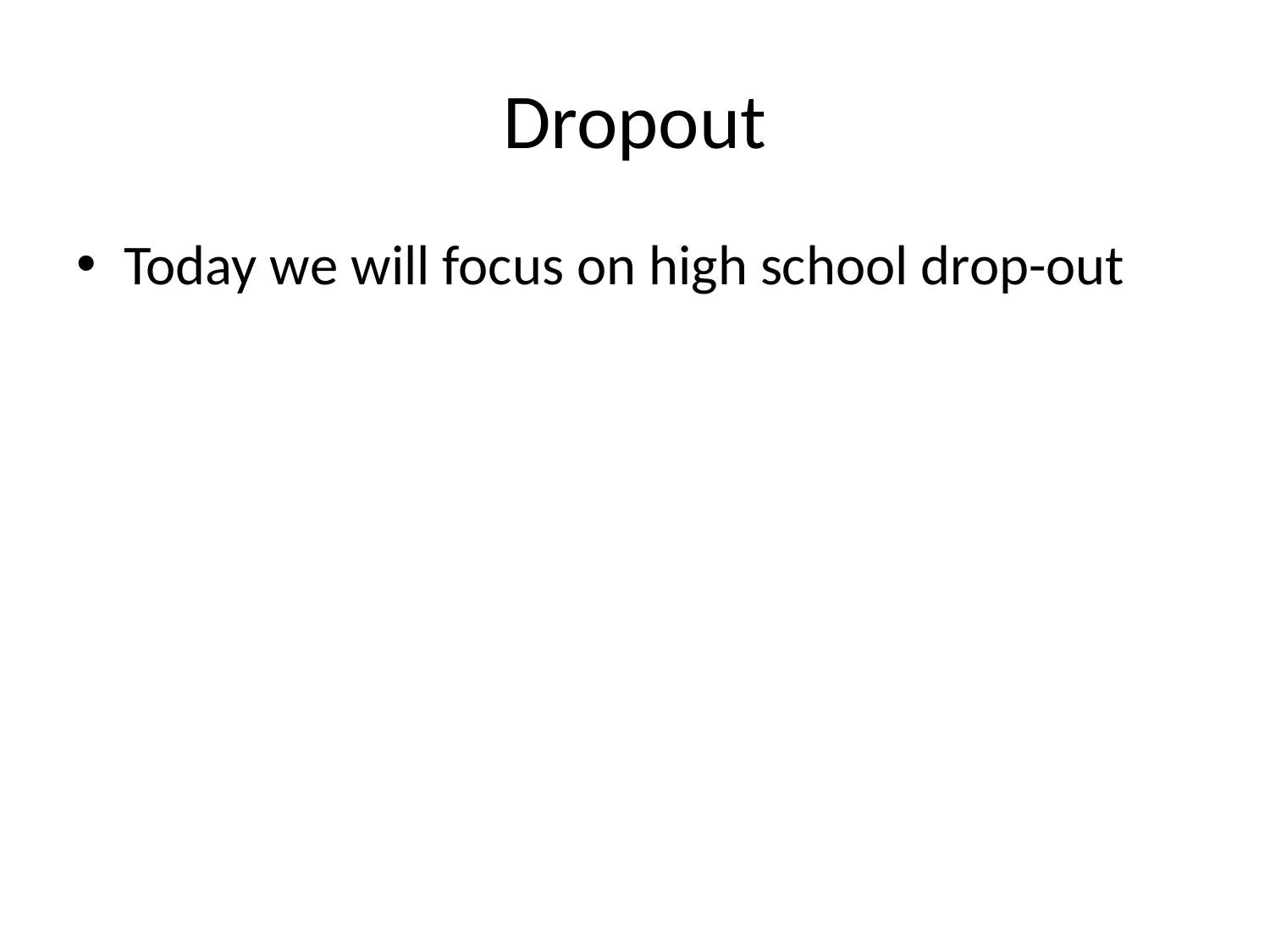

# Dropout
Today we will focus on high school drop-out